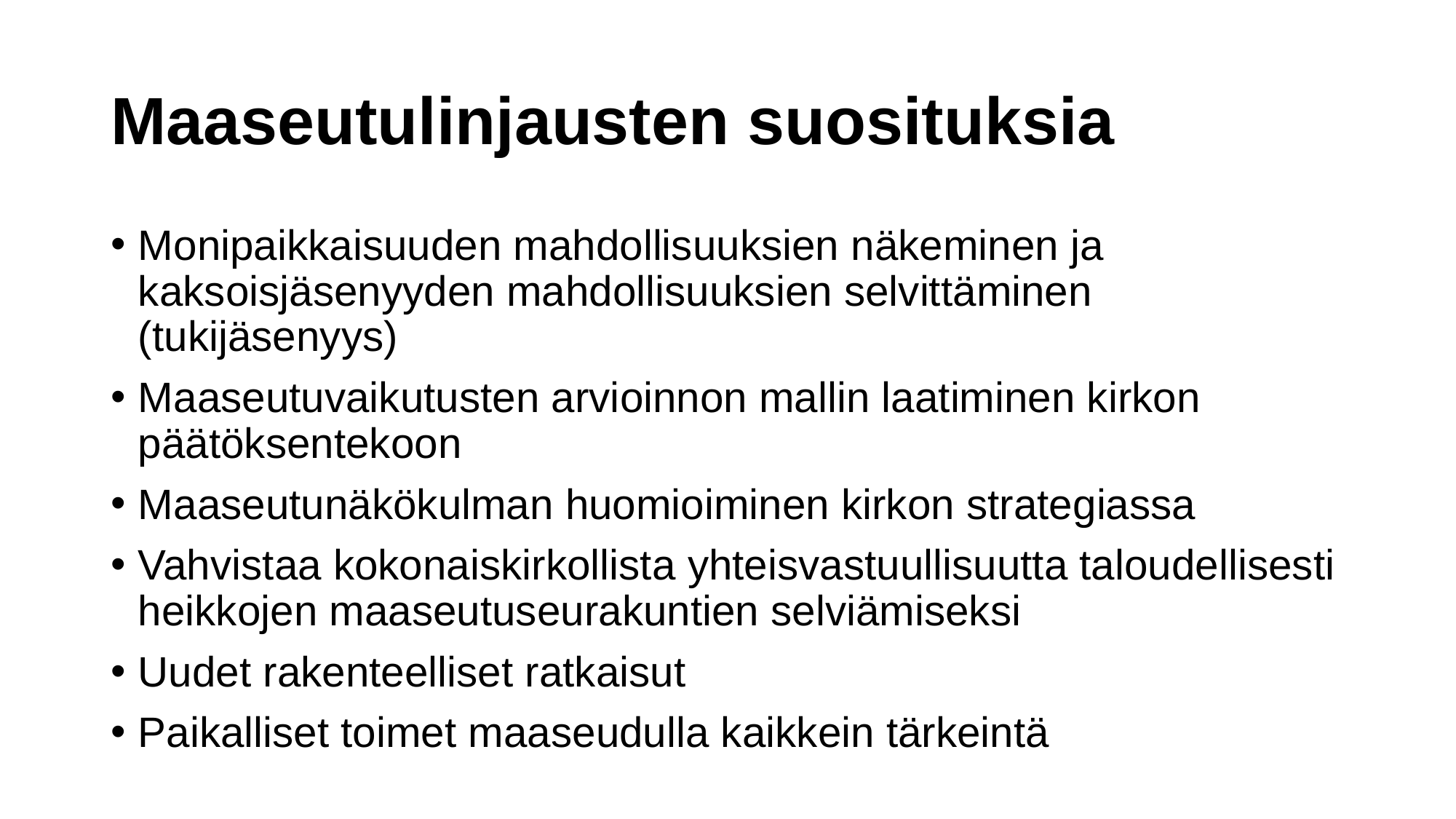

# Maaseutulinjausten suosituksia
Monipaikkaisuuden mahdollisuuksien näkeminen ja kaksoisjäsenyyden mahdollisuuksien selvittäminen (tukijäsenyys)
Maaseutuvaikutusten arvioinnon mallin laatiminen kirkon päätöksentekoon
Maaseutunäkökulman huomioiminen kirkon strategiassa
Vahvistaa kokonaiskirkollista yhteisvastuullisuutta taloudellisesti heikkojen maaseutuseurakuntien selviämiseksi
Uudet rakenteelliset ratkaisut
Paikalliset toimet maaseudulla kaikkein tärkeintä